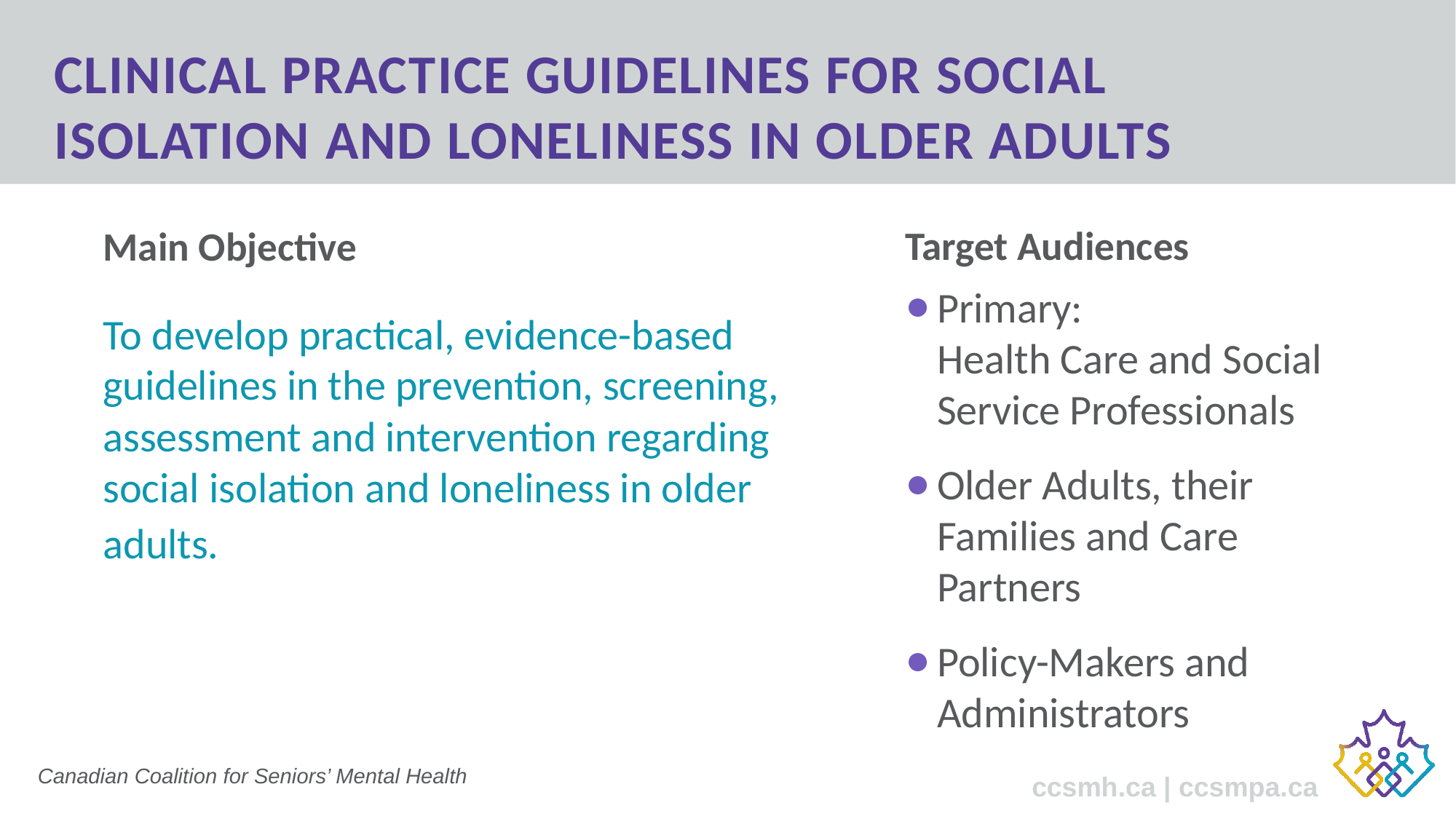

# Clinical practice guidelines for Social Isolation and Loneliness in older adults
Target Audiences
Primary:
Health Care and Social Service Professionals
Older Adults, their Families and Care Partners
Policy-Makers and Administrators

Main Objective

To develop practical, evidence-based guidelines in the prevention, screening, assessment and intervention regarding social isolation and loneliness in older adults.